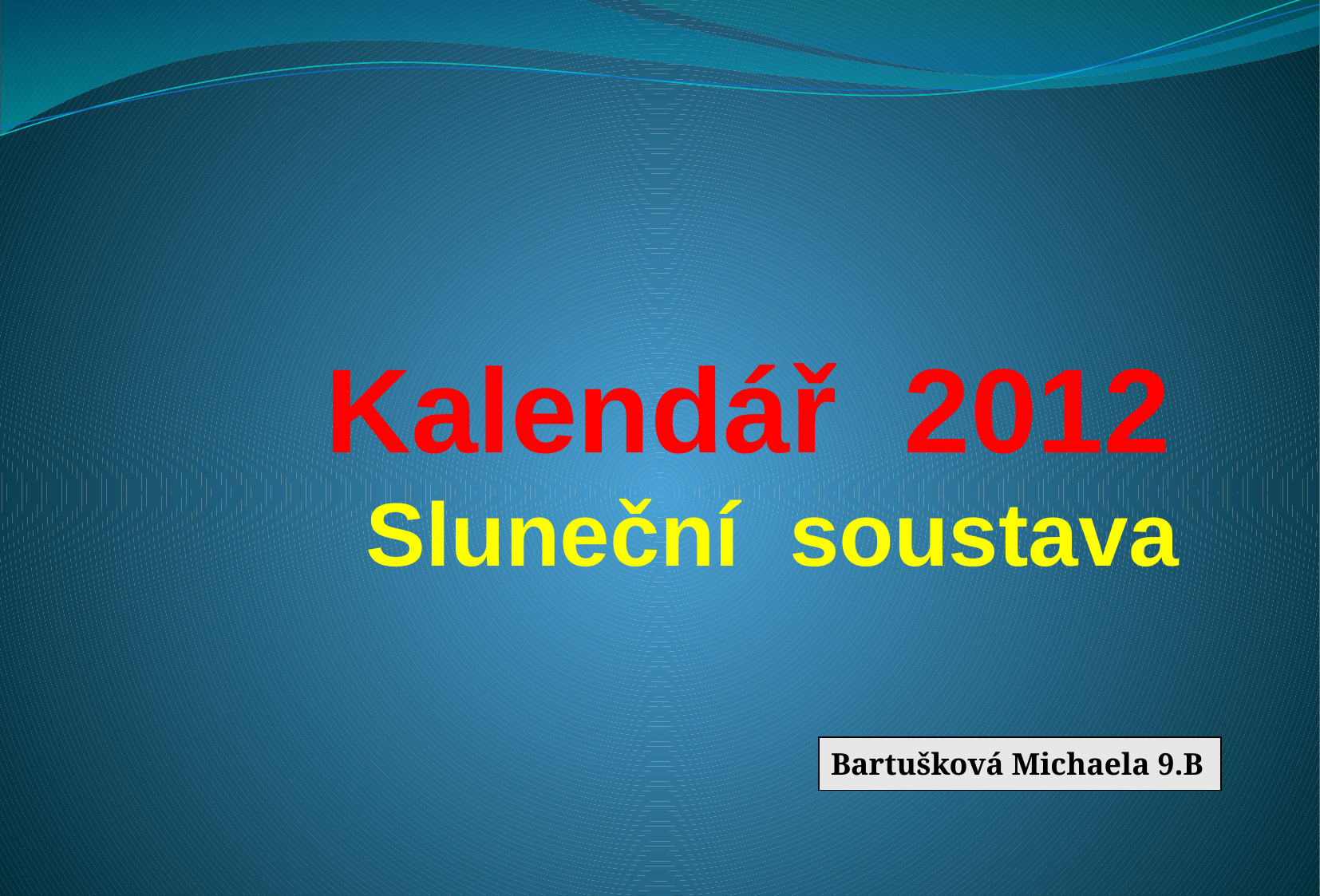

# Kalendář  2012 Sluneční  soustava
| Bartušková Michaela 9.B |
| --- |